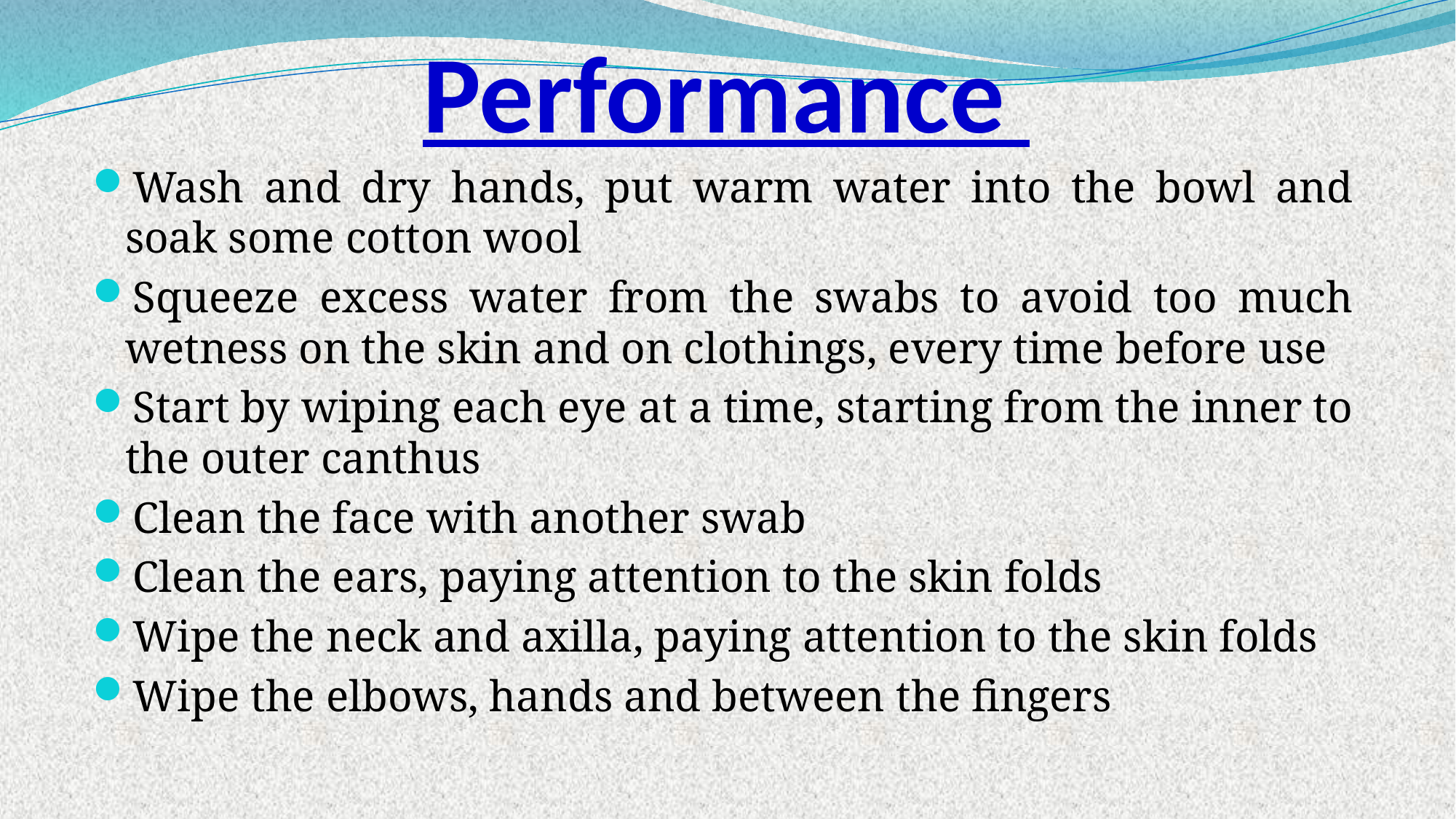

# Performance
Wash and dry hands, put warm water into the bowl and soak some cotton wool
Squeeze excess water from the swabs to avoid too much wetness on the skin and on clothings, every time before use
Start by wiping each eye at a time, starting from the inner to the outer canthus
Clean the face with another swab
Clean the ears, paying attention to the skin folds
Wipe the neck and axilla, paying attention to the skin folds
Wipe the elbows, hands and between the fingers